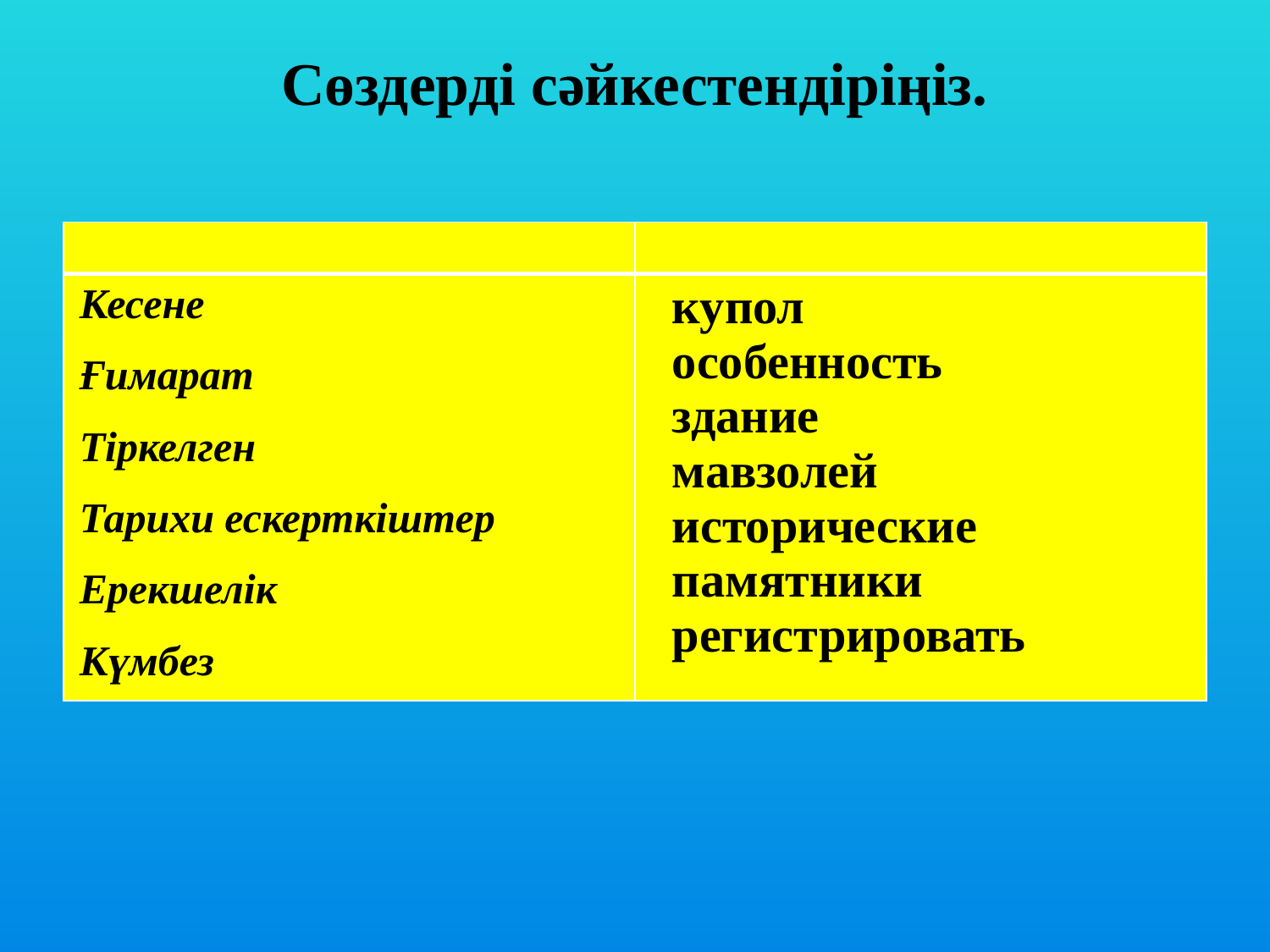

# Сөздерді сәйкестендіріңіз.
|  |  |
| --- | --- |
| Кесене Ғимарат Тіркелген Тарихи ескерткіштер Ерекшелік Күмбез | купол особенность здание мавзолей исторические памятники регистрировать |